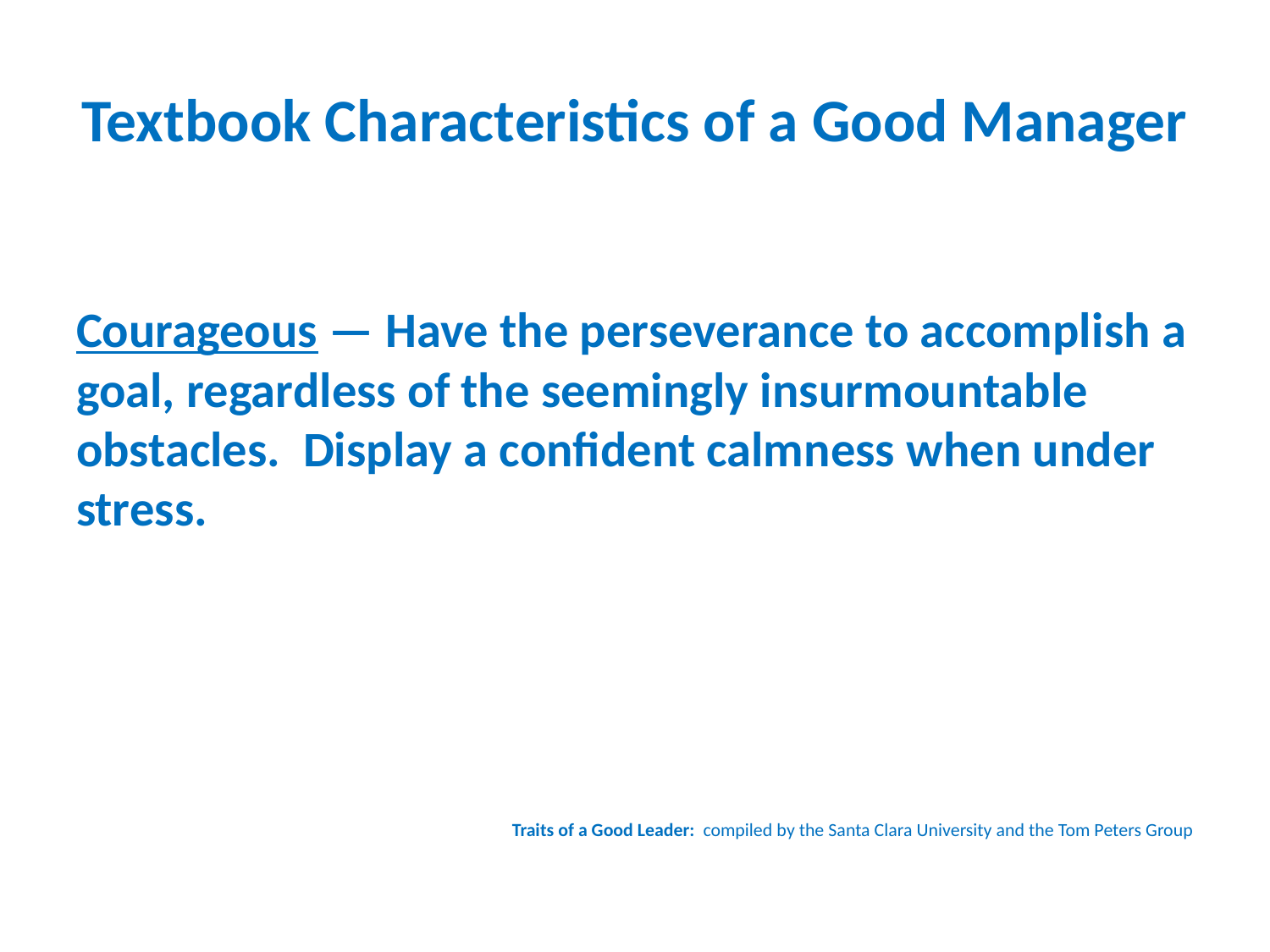

# Textbook Characteristics of a Good Manager

Courageous — Have the perseverance to accomplish a goal, regardless of the seemingly insurmountable obstacles.  Display a confident calmness when under stress.

Traits of a Good Leader:  compiled by the Santa Clara University and the Tom Peters Group